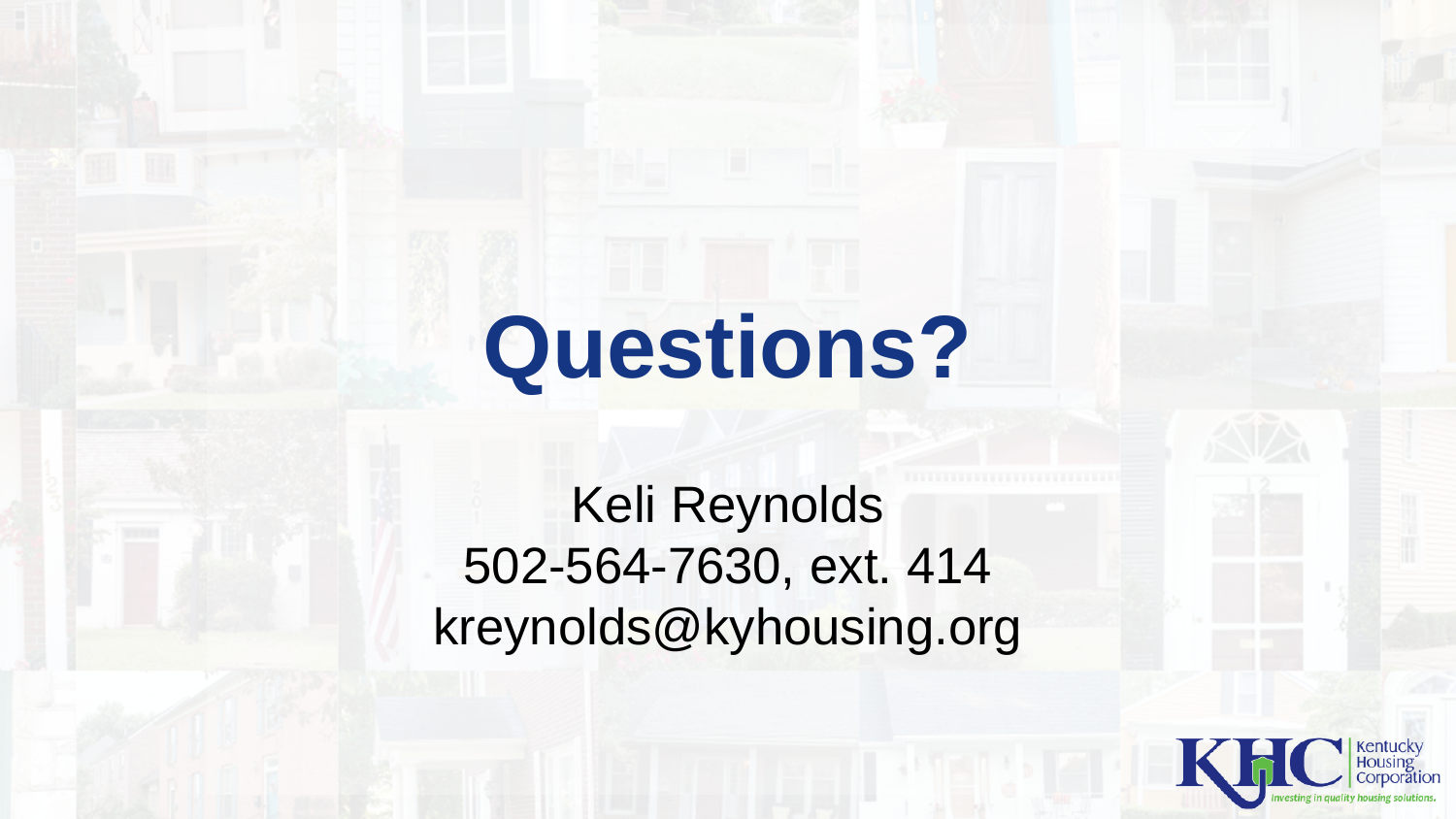

# Questions?
Keli Reynolds
502-564-7630, ext. 414
kreynolds@kyhousing.org